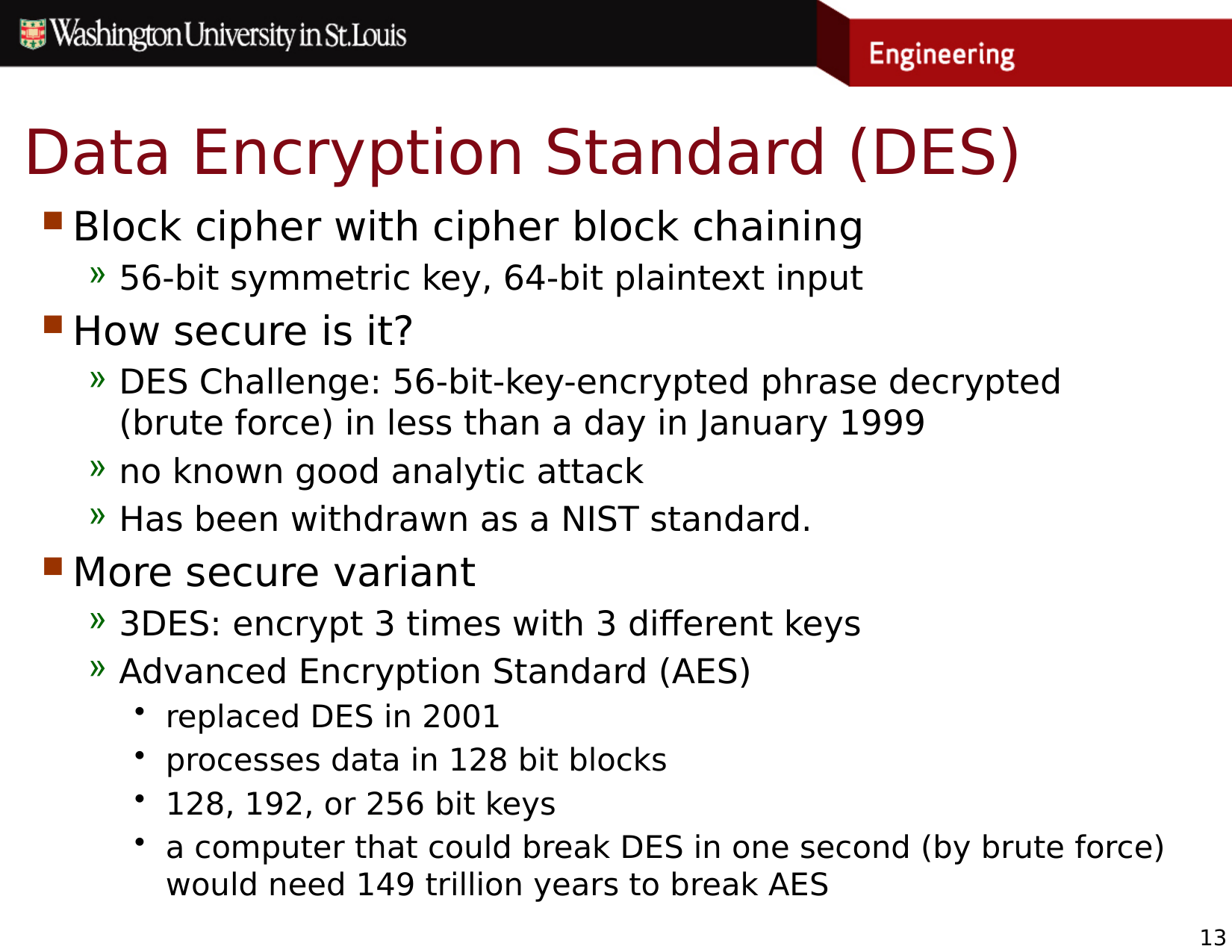

# Data Encryption Standard (DES)
Block cipher with cipher block chaining
56-bit symmetric key, 64-bit plaintext input
How secure is it?
DES Challenge: 56-bit-key-encrypted phrase decrypted
(brute force) in less than a day in January 1999
no known good analytic attack
Has been withdrawn as a NIST standard.
More secure variant
3DES: encrypt 3 times with 3 different keys
Advanced Encryption Standard (AES)
replaced DES in 2001
processes data in 128 bit blocks
128, 192, or 256 bit keys
a computer that could break DES in one second (by brute force) would need 149 trillion years to break AES
13